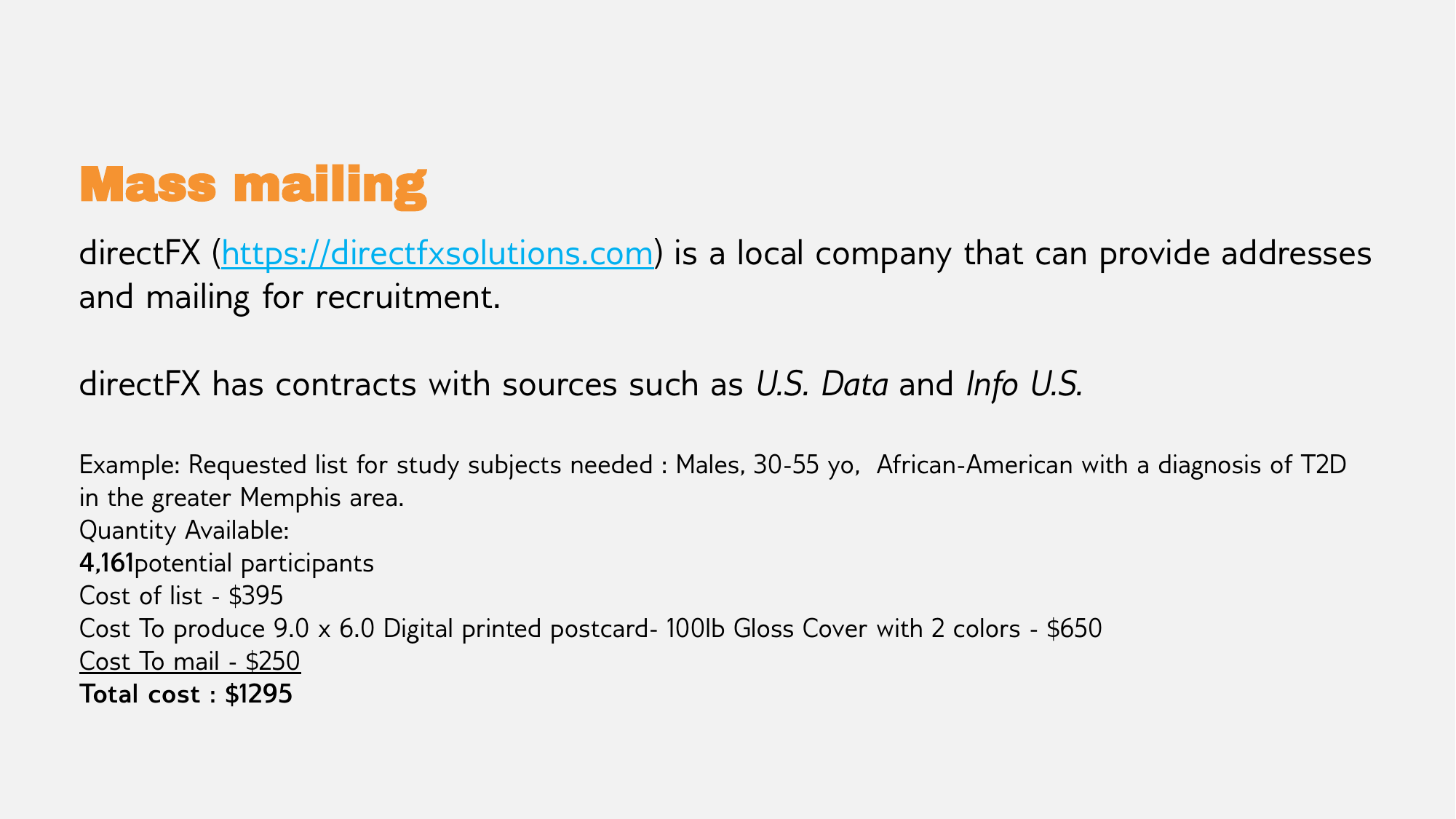

Mass mailing
directFX (https://directfxsolutions.com) is a local company that can provide addresses and mailing for recruitment.

directFX has contracts with sources such as U.S. Data and Info U.S.

Example: Requested list for study subjects needed : Males, 30-55 yo,  African-American with a diagnosis of T2D in the greater Memphis area.
Quantity Available:
4,161potential participants
Cost of list - $395
Cost To produce 9.0 x 6.0 Digital printed postcard- 100lb Gloss Cover with 2 colors - $650
Cost To mail - $250
Total cost : $1295